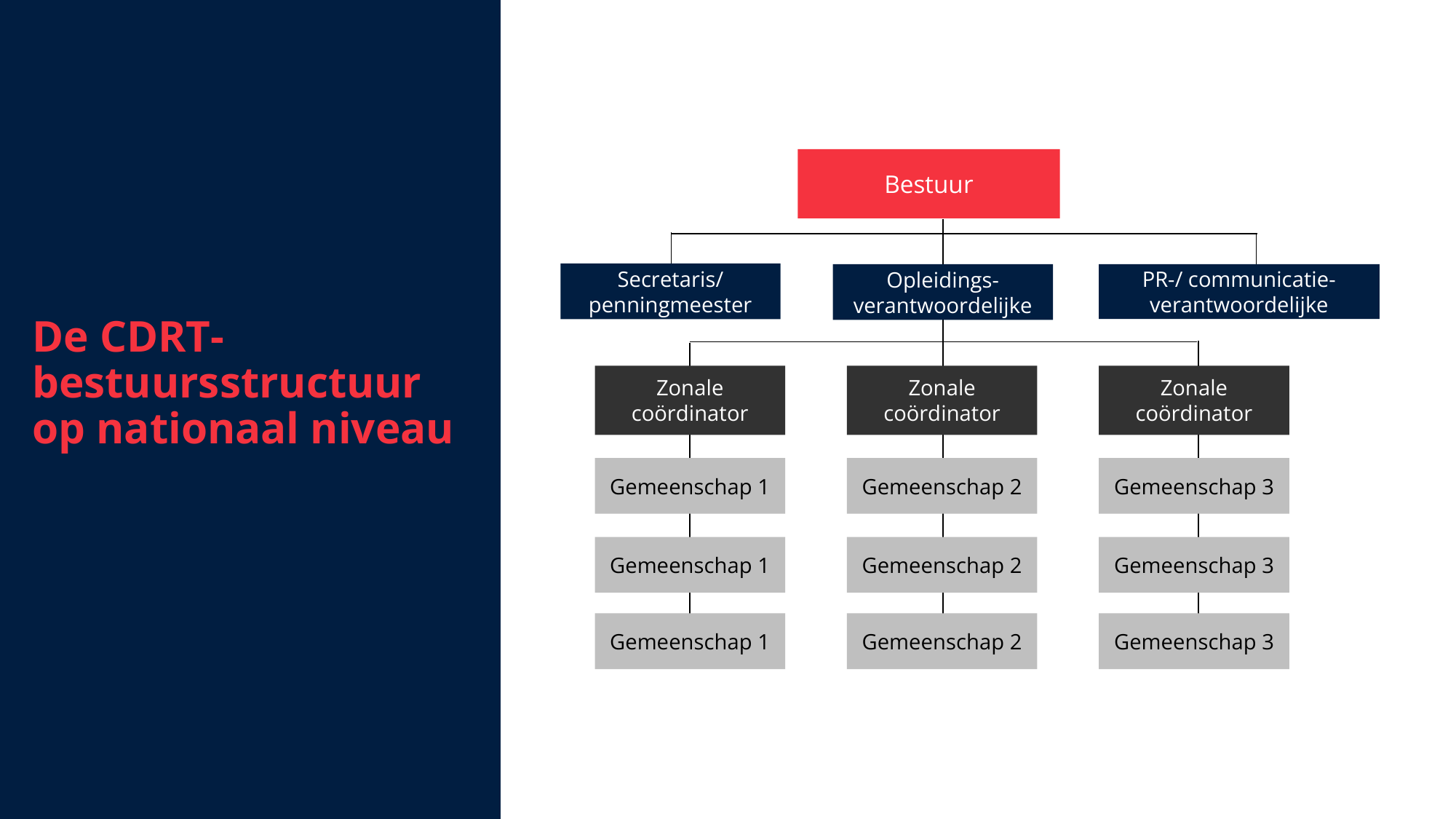

De CDRT-bestuursstructuur op nationaal niveau
Bestuur
Opleidings-verantwoordelijke
Zonale coördinator
Gemeenschap 1
Gemeenschap 1
Gemeenschap 1
Zonale coördinator
Gemeenschap 2
Gemeenschap 2
Gemeenschap 2
Zonale coördinator
Gemeenschap 3
Gemeenschap 3
Gemeenschap 3
Secretaris/ penningmeester
PR-/ communicatie-verantwoordelijke